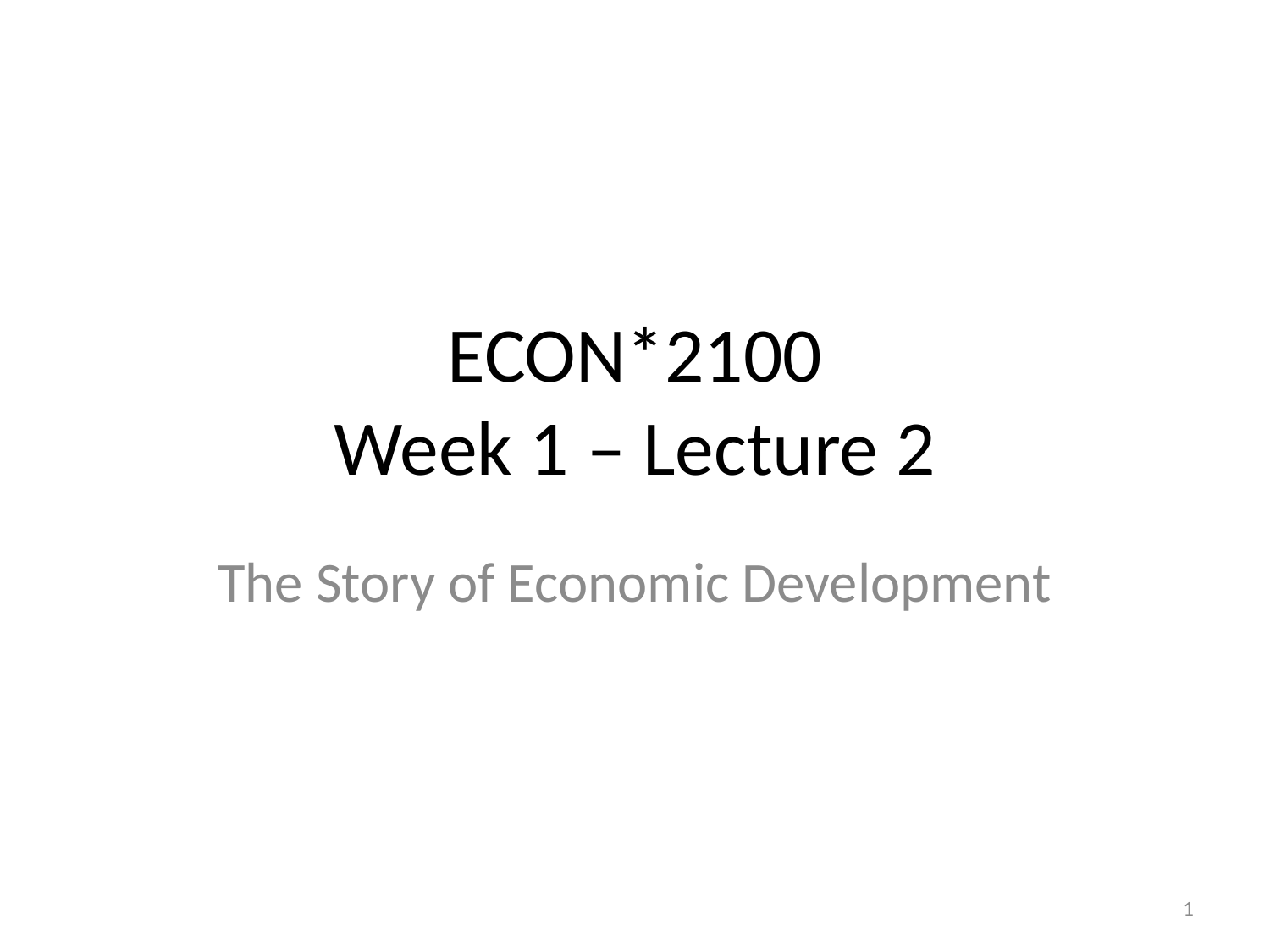

# ECON*2100 Week 1 – Lecture 2
The Story of Economic Development
1